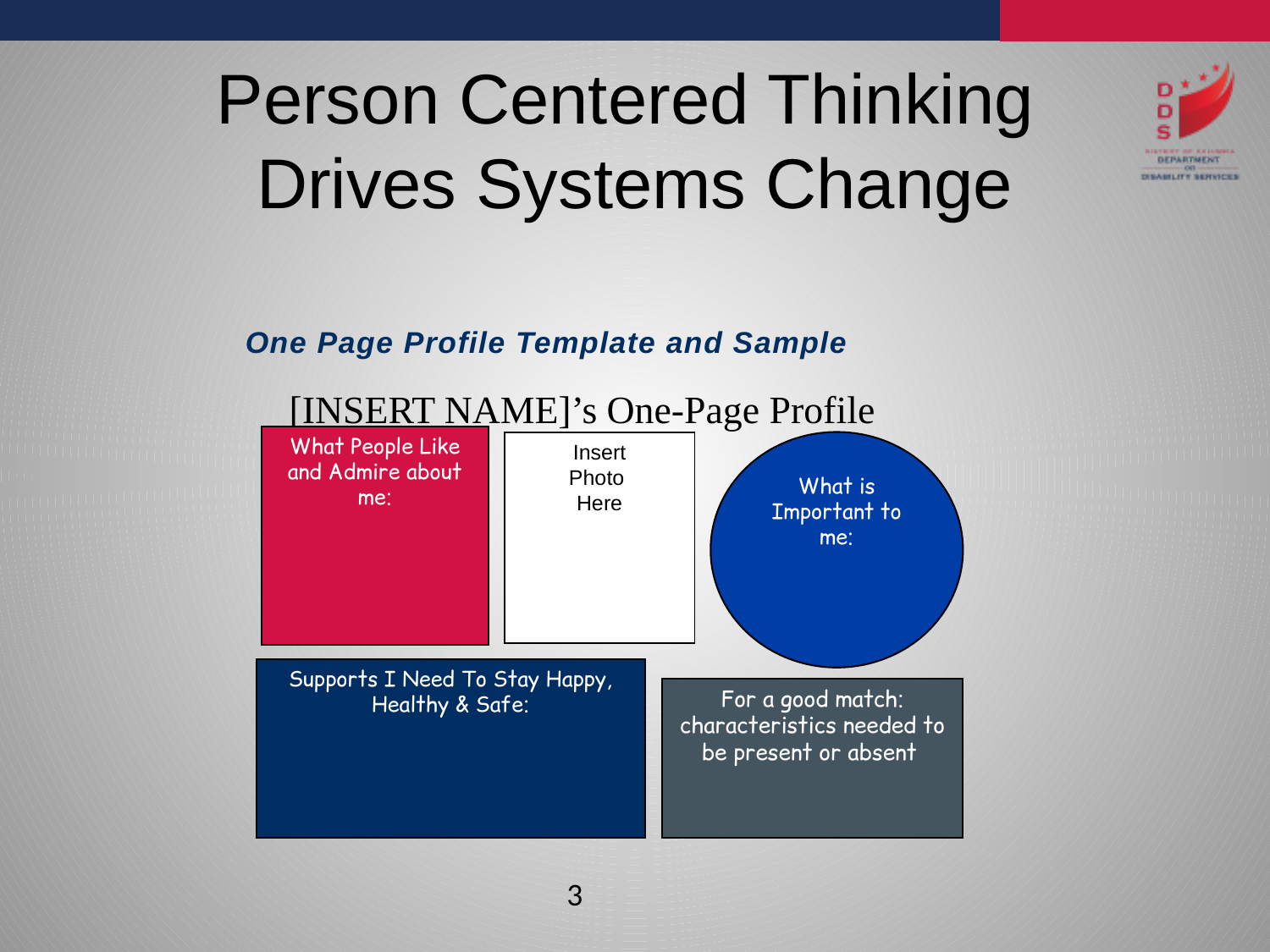

# Person Centered Thinking Drives Systems Change
One Page Profile Template and Sample

[INSERT NAME]’s One-Page Profile
What People Like and Admire about me:
What is Important to me:
Insert
Photo
Here
Supports I Need To Stay Happy, Healthy & Safe:
For a good match: characteristics needed to be present or absent

3